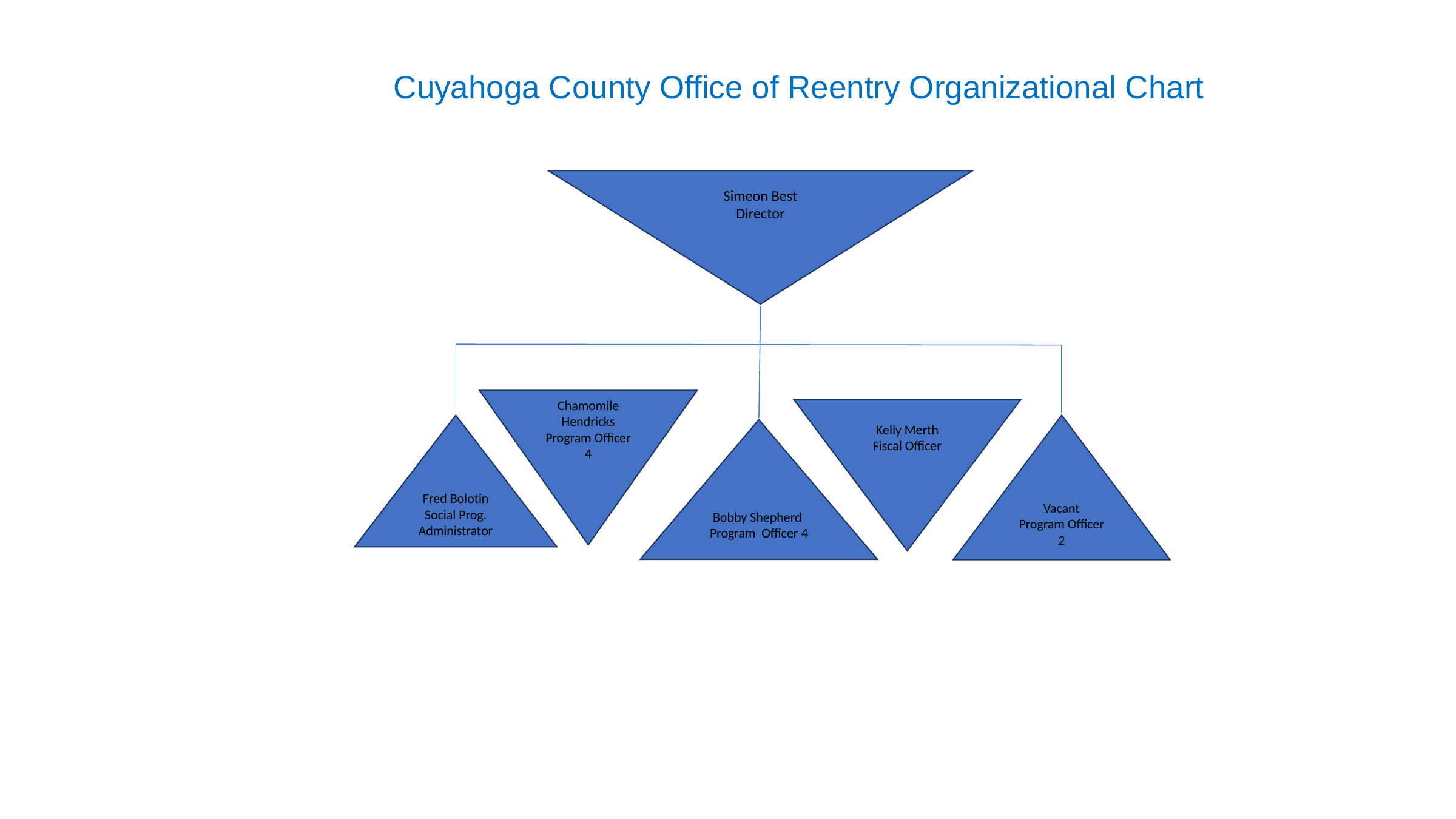

Cuyahoga County Office of Reentry Organizational Chart

Simeon Best
Director

Chamomile Hendricks
Program Officer 4
Kelly Merth
Fiscal Officer
Vacant
Program Officer 2
Fred Bolotin
Social Prog. Administrator
Bobby Shepherd
Program  Officer 4